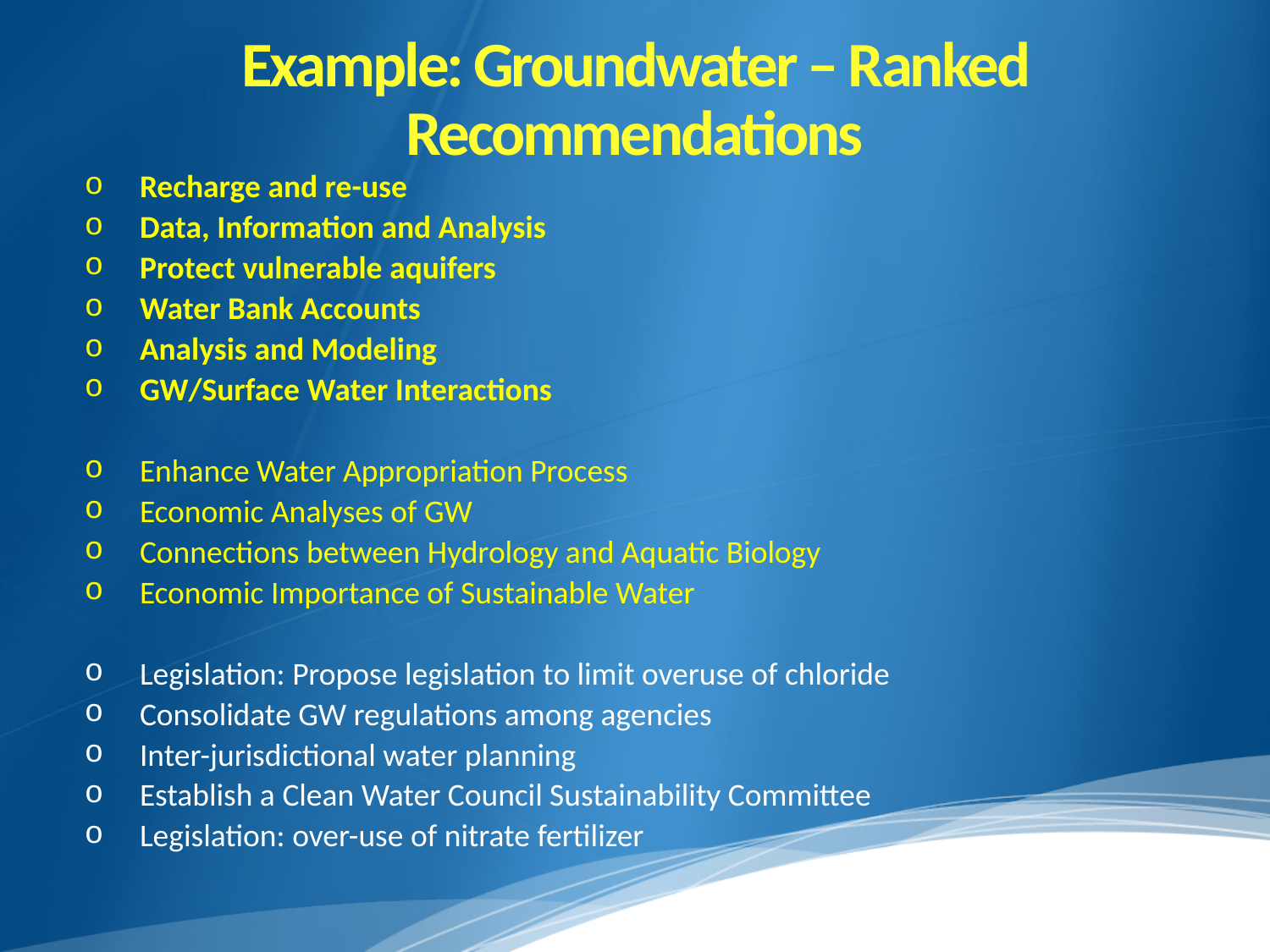

# Example: Groundwater – Ranked Recommendations
Recharge and re-use
Data, Information and Analysis
Protect vulnerable aquifers
Water Bank Accounts
Analysis and Modeling
GW/Surface Water Interactions

Enhance Water Appropriation Process
Economic Analyses of GW
Connections between Hydrology and Aquatic Biology
Economic Importance of Sustainable Water

Legislation: Propose legislation to limit overuse of chloride
Consolidate GW regulations among agencies
Inter-jurisdictional water planning
Establish a Clean Water Council Sustainability Committee
Legislation: over-use of nitrate fertilizer